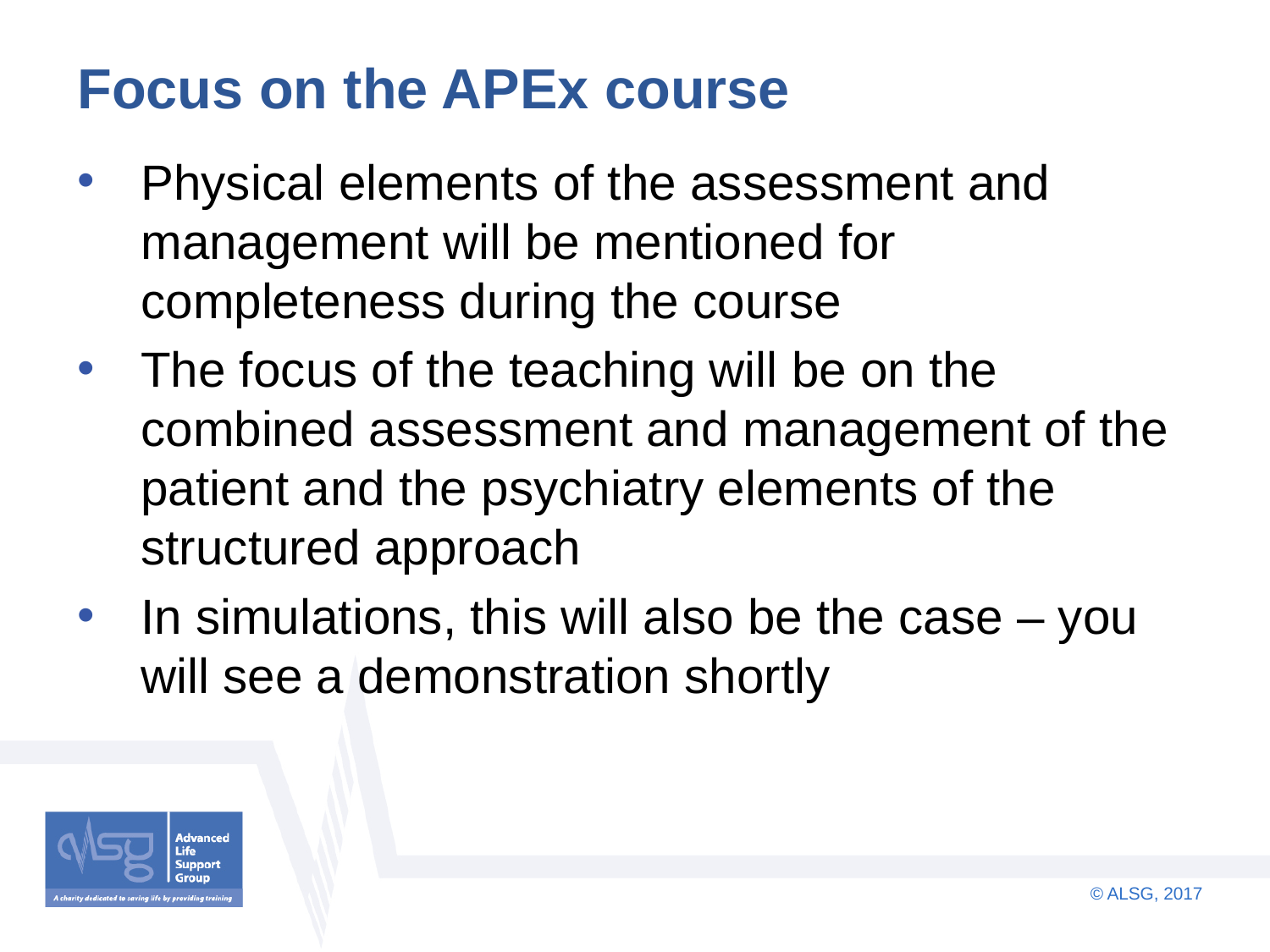

# Focus on the APEx course
Physical elements of the assessment and management will be mentioned for completeness during the course
The focus of the teaching will be on the combined assessment and management of the patient and the psychiatry elements of the structured approach
In simulations, this will also be the case – you will see a demonstration shortly